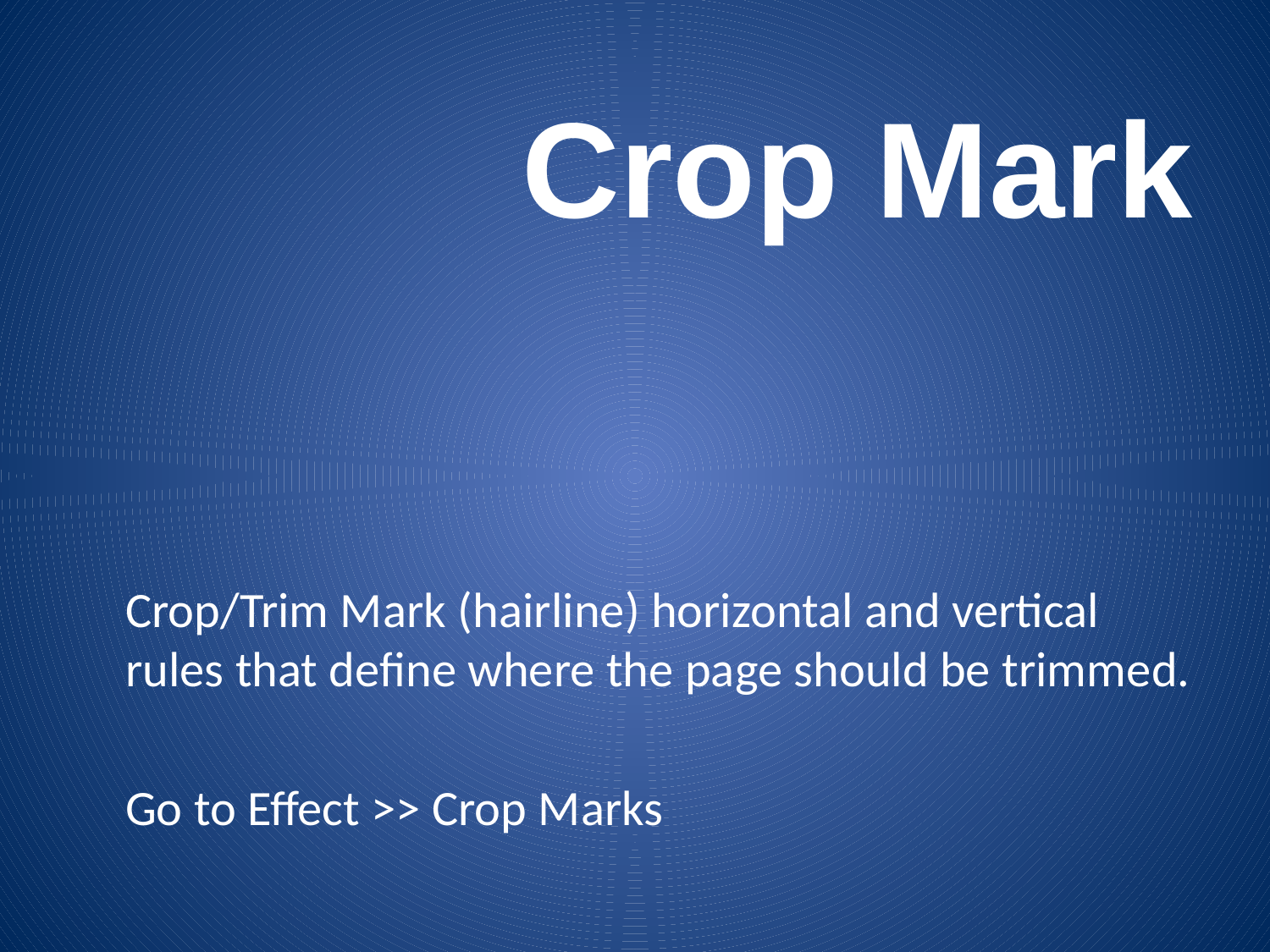

Crop Mark
	Crop/Trim Mark (hairline) horizontal and vertical rules that define where the page should be trimmed.

	Go to Effect >> Crop Marks